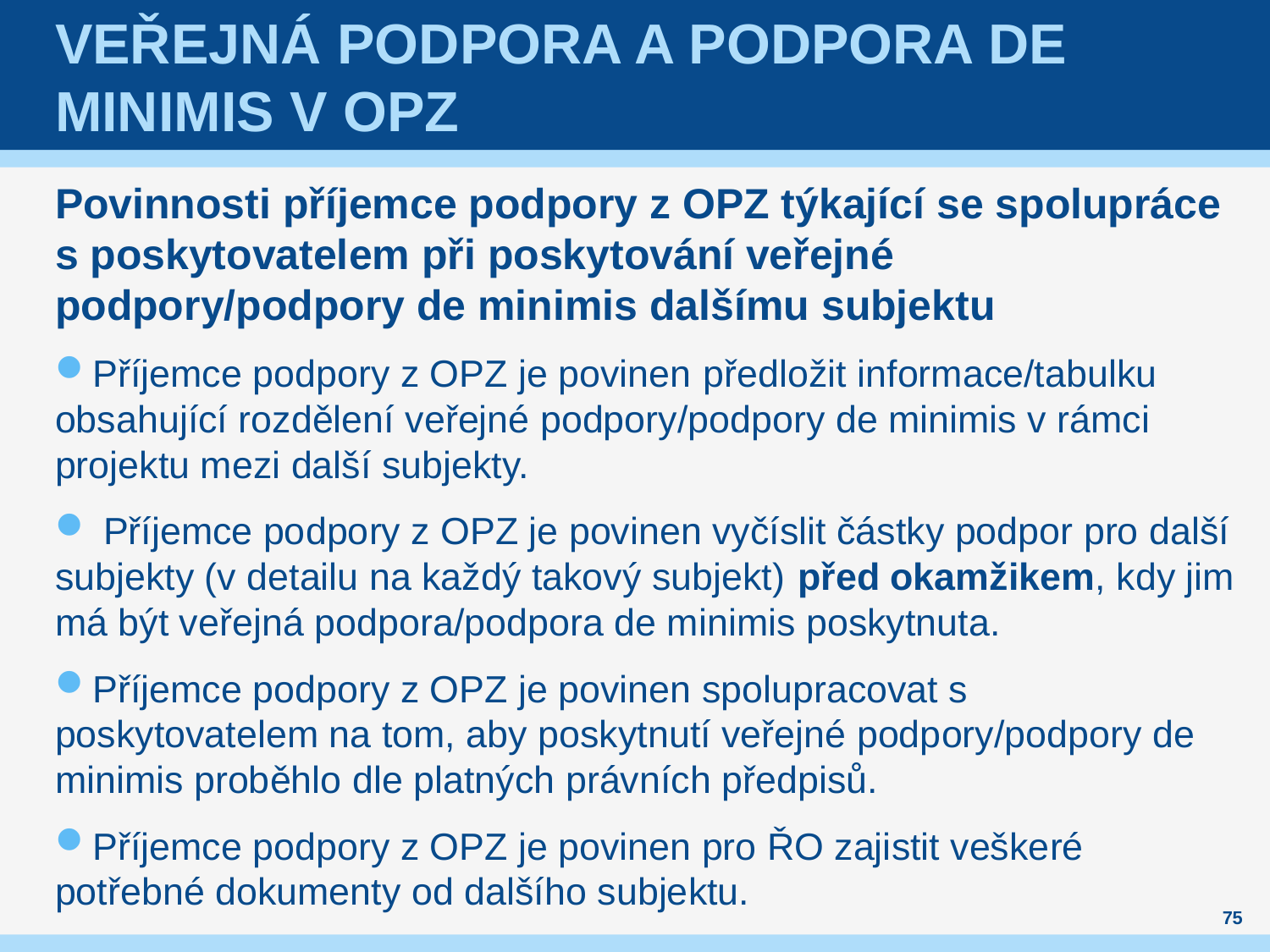

# Veřejná podpora a podpora de minimis v OPZ
Povinnosti příjemce podpory z OPZ týkající se spolupráce s poskytovatelem při poskytování veřejné podpory/podpory de minimis dalšímu subjektu
Příjemce podpory z OPZ je povinen předložit informace/tabulku obsahující rozdělení veřejné podpory/podpory de minimis v rámci projektu mezi další subjekty.
 Příjemce podpory z OPZ je povinen vyčíslit částky podpor pro další subjekty (v detailu na každý takový subjekt) před okamžikem, kdy jim má být veřejná podpora/podpora de minimis poskytnuta.
Příjemce podpory z OPZ je povinen spolupracovat s poskytovatelem na tom, aby poskytnutí veřejné podpory/podpory de minimis proběhlo dle platných právních předpisů.
Příjemce podpory z OPZ je povinen pro ŘO zajistit veškeré potřebné dokumenty od dalšího subjektu.
75